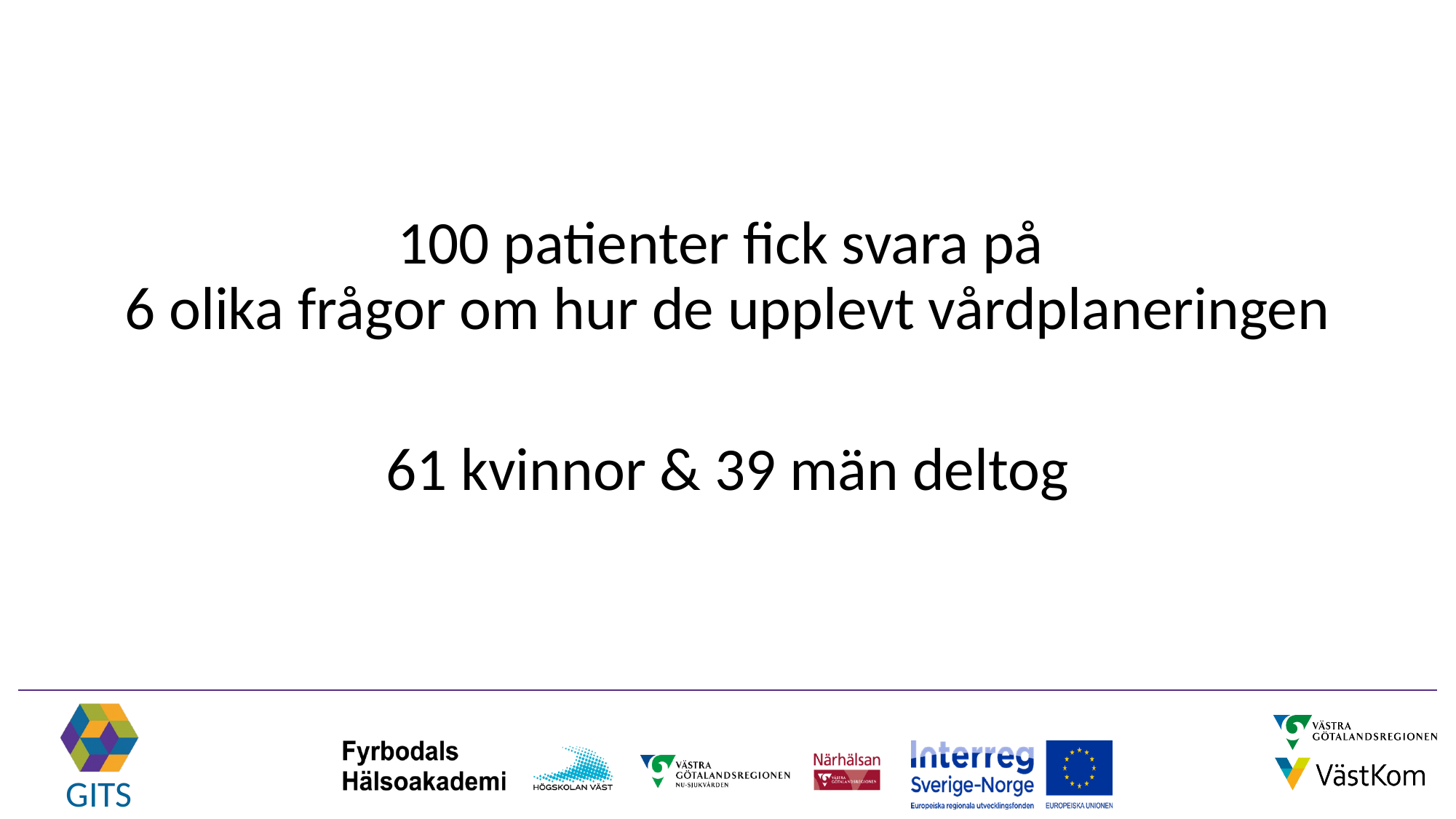

100 patienter fick svara på
6 olika frågor om hur de upplevt vårdplaneringen

61 kvinnor & 39 män deltog